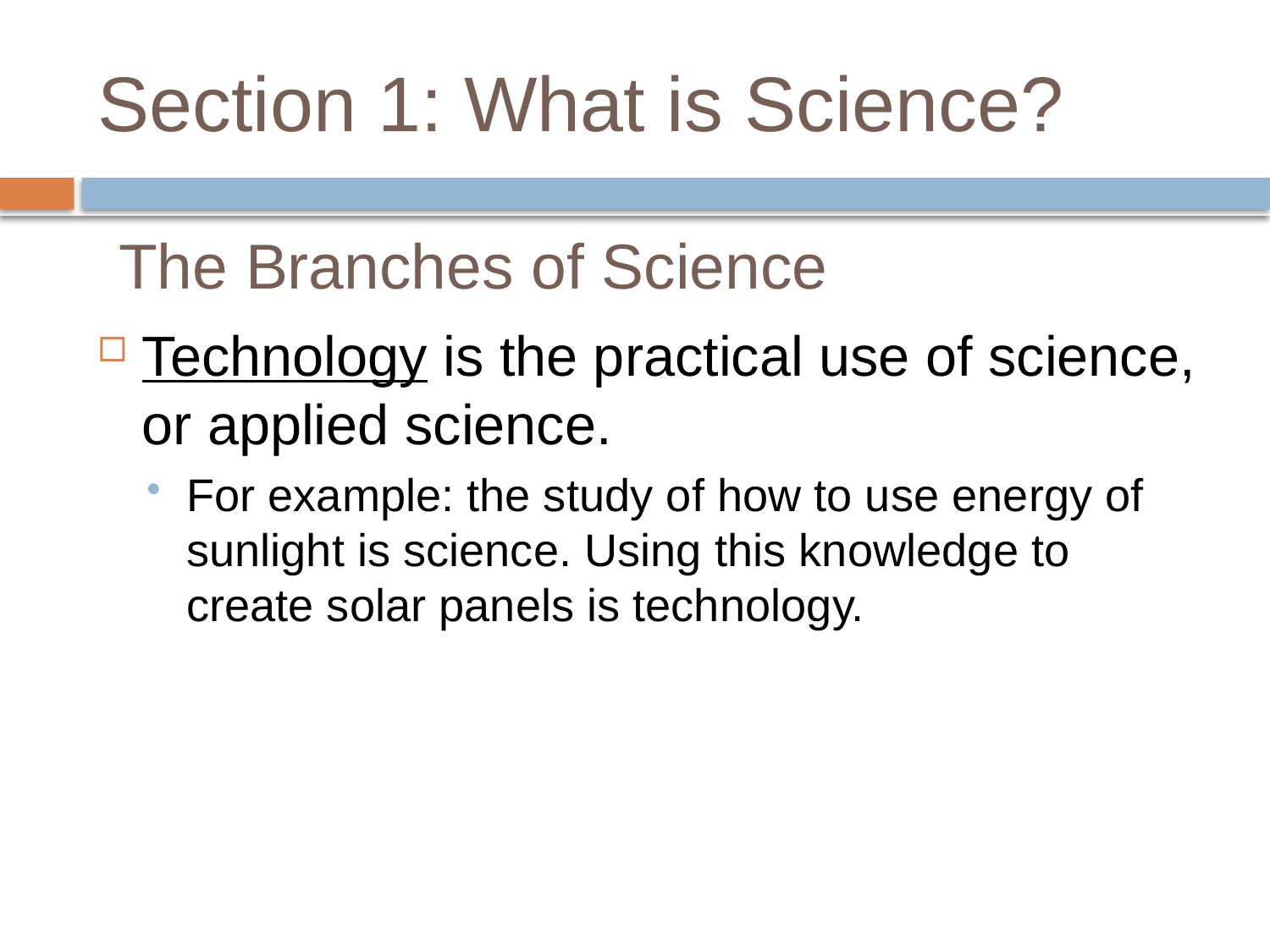

# Section 1: What is Science?
The Branches of Science
Technology is the practical use of science, or applied science.
For example: the study of how to use energy of sunlight is science. Using this knowledge to create solar panels is technology.